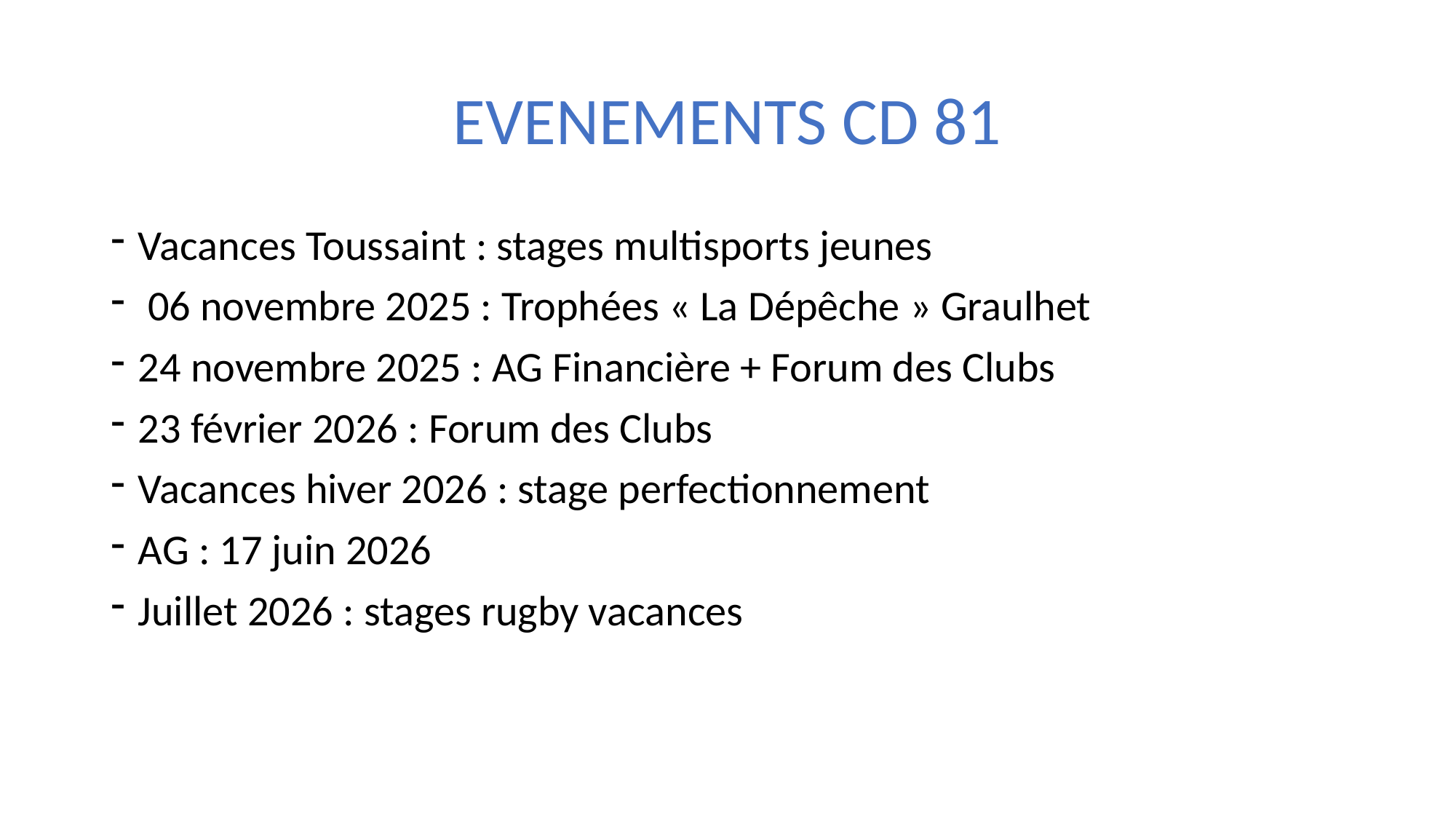

# EVENEMENTS CD 81
Vacances Toussaint : stages multisports jeunes
 06 novembre 2025 : Trophées « La Dépêche » Graulhet
24 novembre 2025 : AG Financière + Forum des Clubs
23 février 2026 : Forum des Clubs
Vacances hiver 2026 : stage perfectionnement
AG : 17 juin 2026
Juillet 2026 : stages rugby vacances